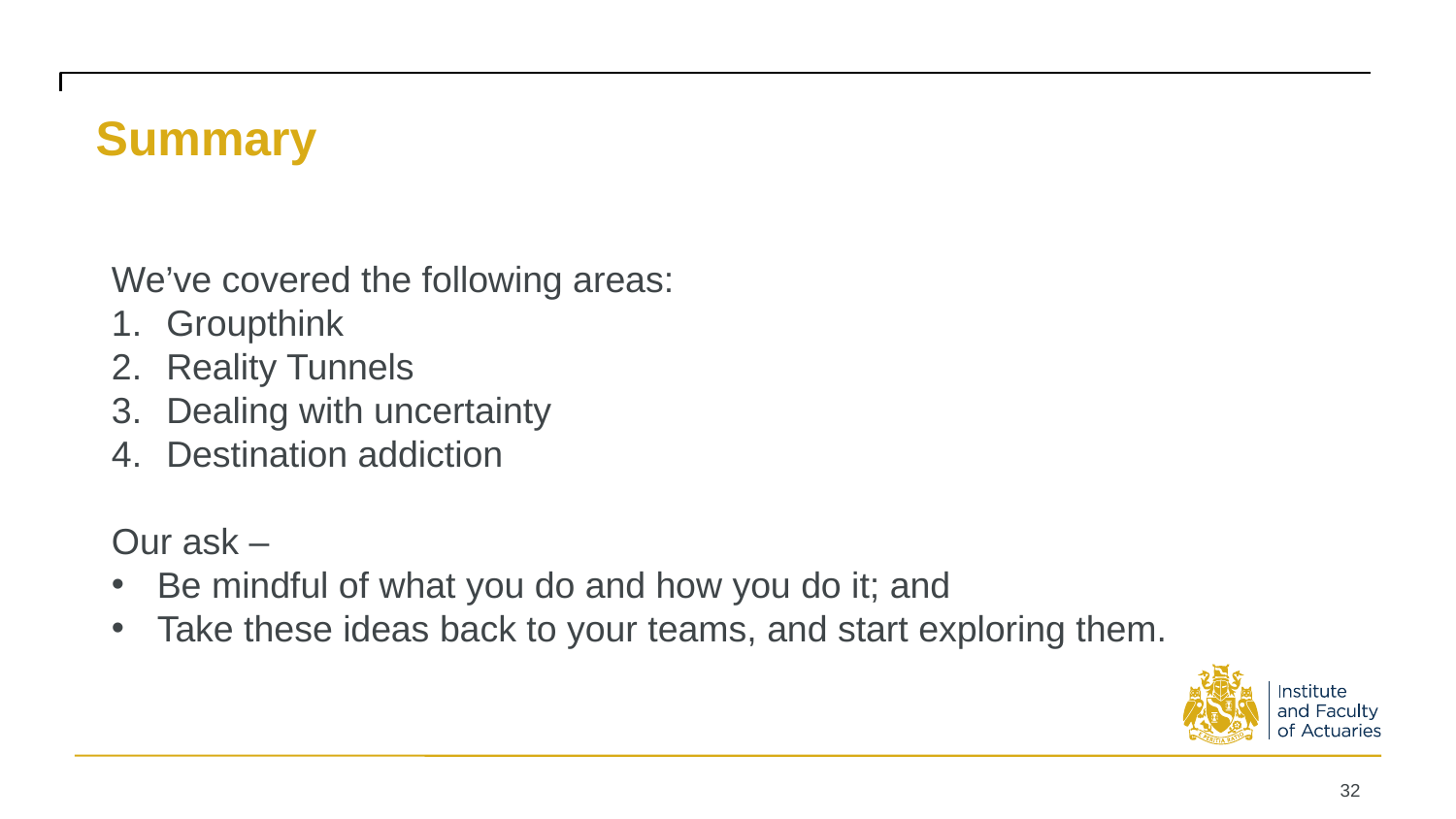

# Summary
We’ve covered the following areas:
Groupthink
Reality Tunnels
Dealing with uncertainty
Destination addiction

Our ask –
Be mindful of what you do and how you do it; and
Take these ideas back to your teams, and start exploring them.
32